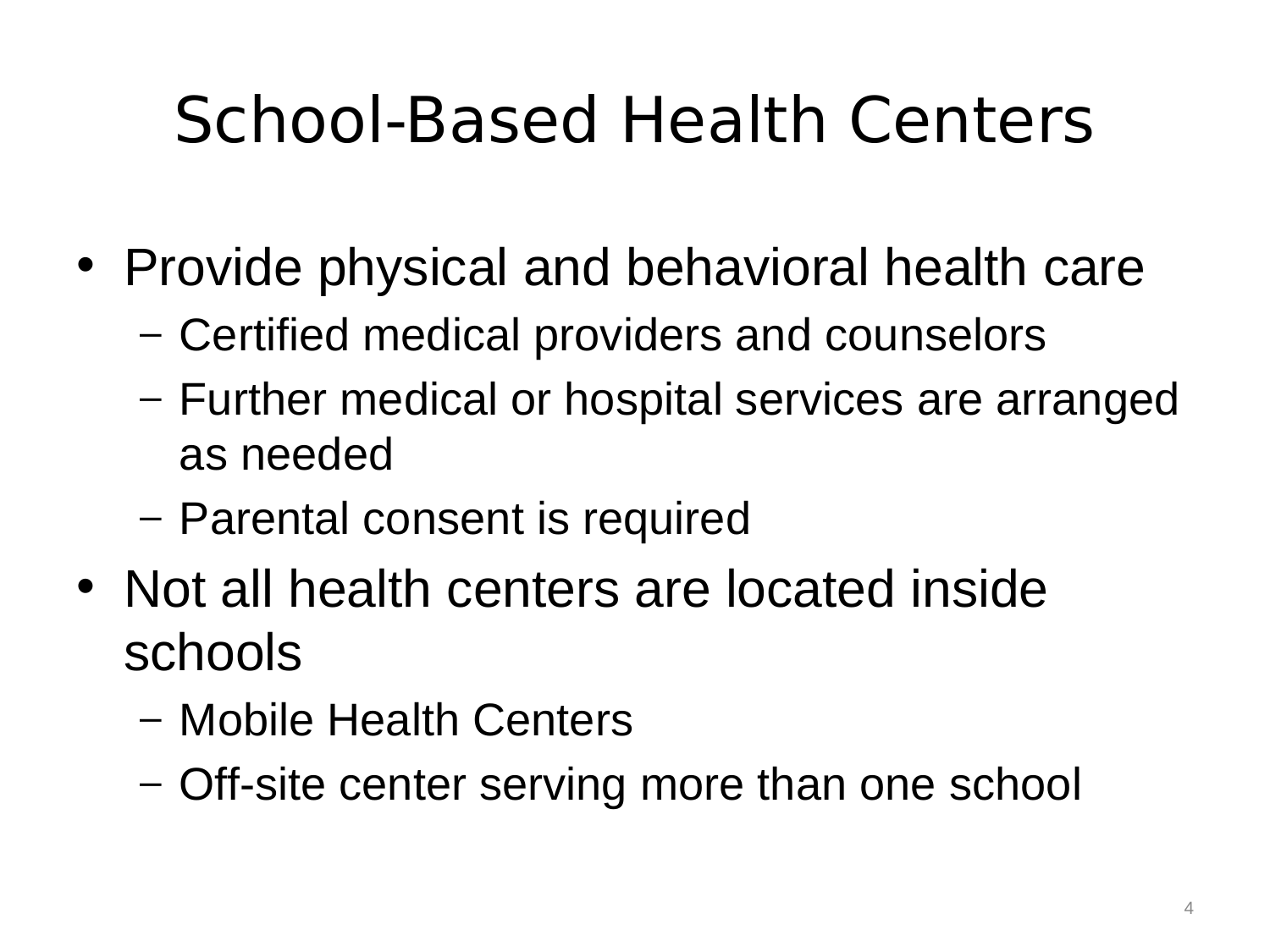

# School-Based Health Centers
Provide physical and behavioral health care
Certified medical providers and counselors
Further medical or hospital services are arranged as needed
Parental consent is required
Not all health centers are located inside schools
Mobile Health Centers
Off-site center serving more than one school
4